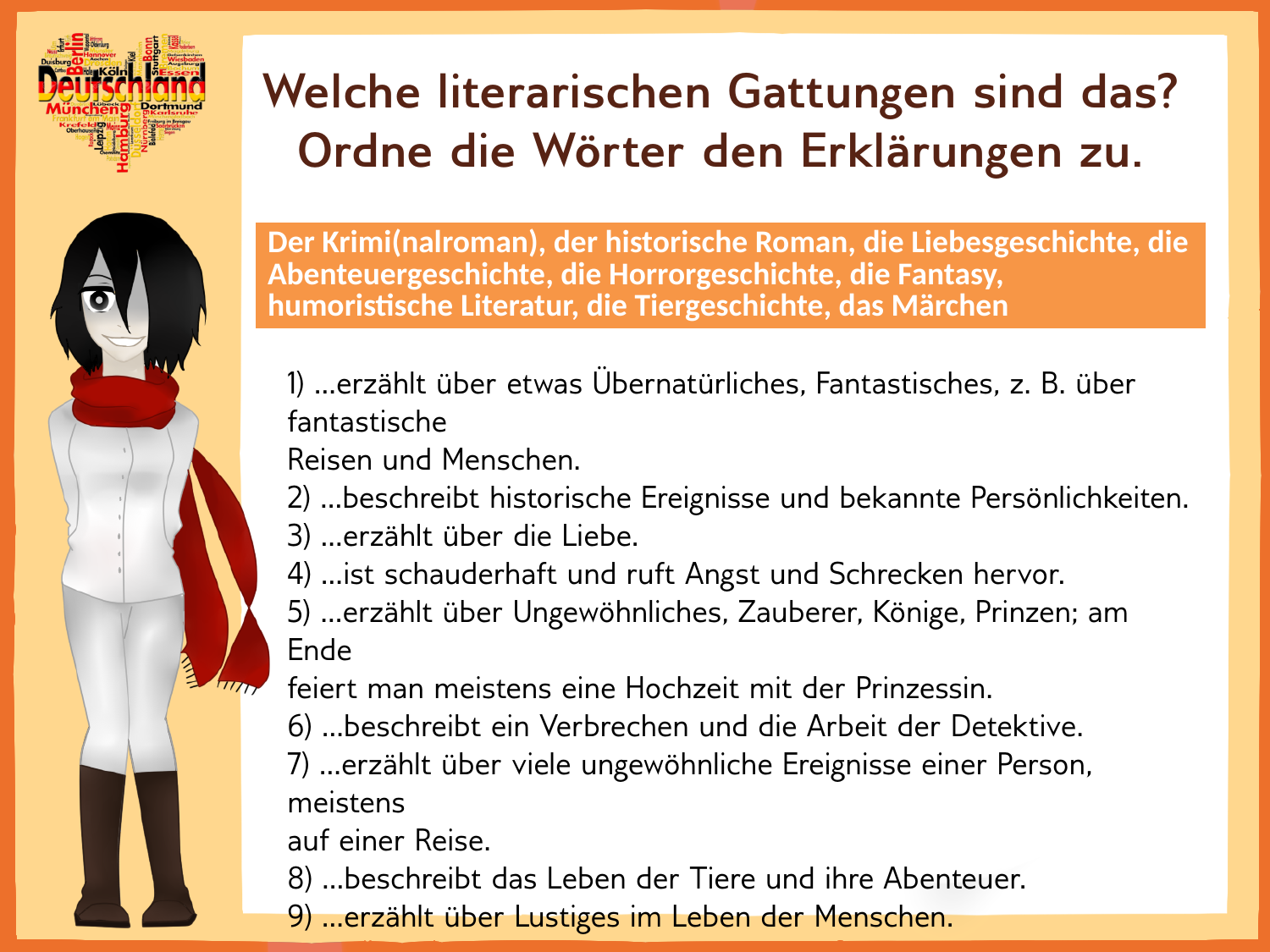

# Welche literarischen Gattungen sind das? Ordne die Wörter den Erklärungen zu.
| Der Krimi(nalroman), der historische Roman, die Liebesgeschichte, die Abenteuergeschichte, die Horrorgeschichte, die Fantasy, humoristische Literatur, die Tiergeschichte, das Märchen |
| --- |
1) …erzählt über etwas Übernatürliches, Fantastisches, z. B. über fantastische
Reisen und Menschen.
2) …beschreibt historische Ereignisse und bekannte Persönlichkeiten.
3) …erzählt über die Liebe.
4) …ist schauderhaft und ruft Angst und Schrecken hervor.
5) …erzählt über Ungewöhnliches, Zauberer, Könige, Prinzen; am Ende
feiert man meistens eine Hochzeit mit der Prinzessin.
6) …beschreibt ein Verbrechen und die Arbeit der Detektive.
7) …erzählt über viele ungewöhnliche Ereignisse einer Person, meistens
auf einer Reise.
8) …beschreibt das Leben der Tiere und ihre Abenteuer.
9) …erzählt über Lustiges im Leben der Menschen.